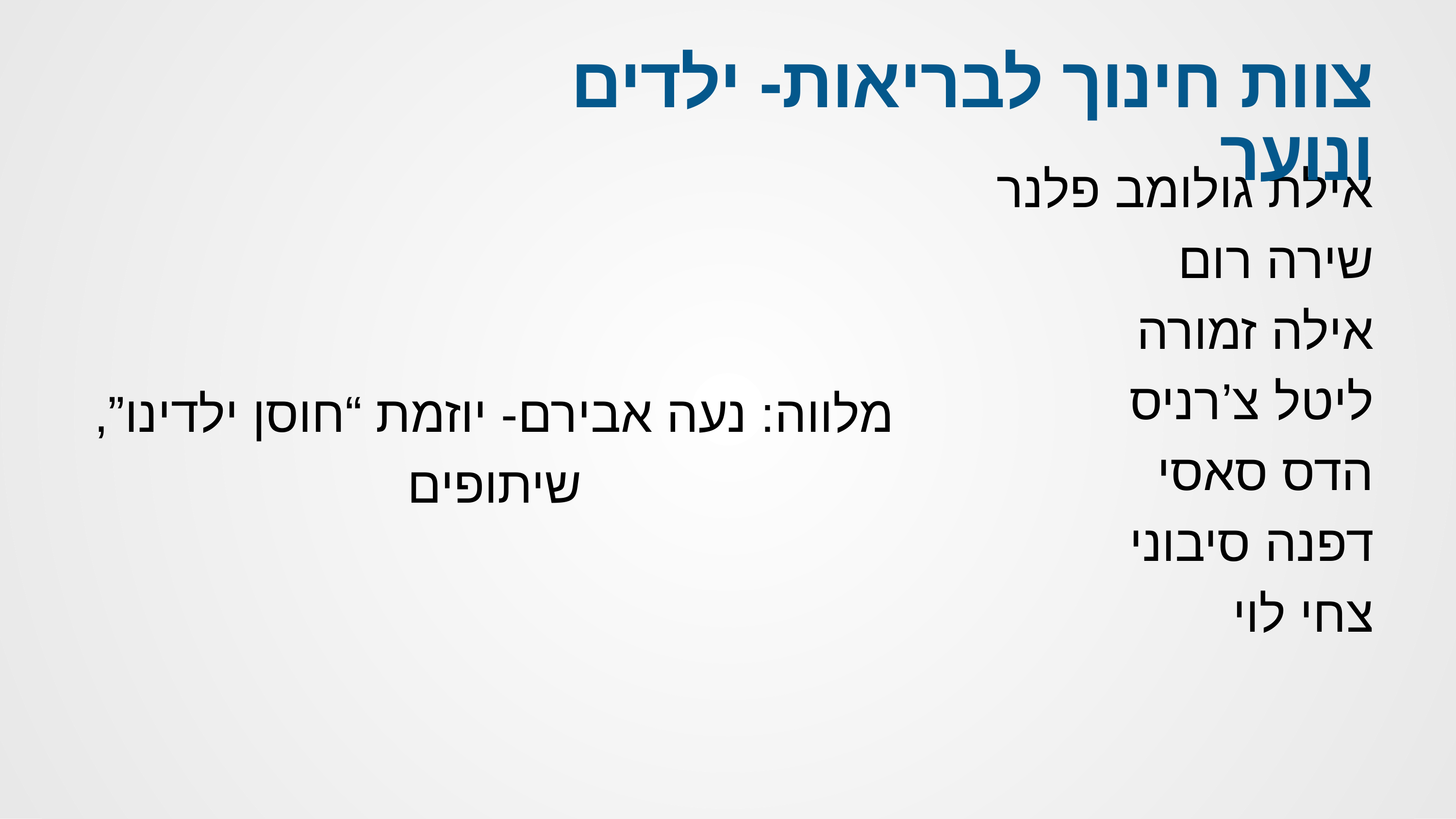

צוות חינוך לבריאות- ילדים ונוער
אילת גולומב פלנר
שירה רום
אילה זמורה
ליטל צ’רניס
הדס סאסי
דפנה סיבוני
צחי לוי

מלווה: נעה אבירם- יוזמת “חוסן ילדינו”, שיתופים